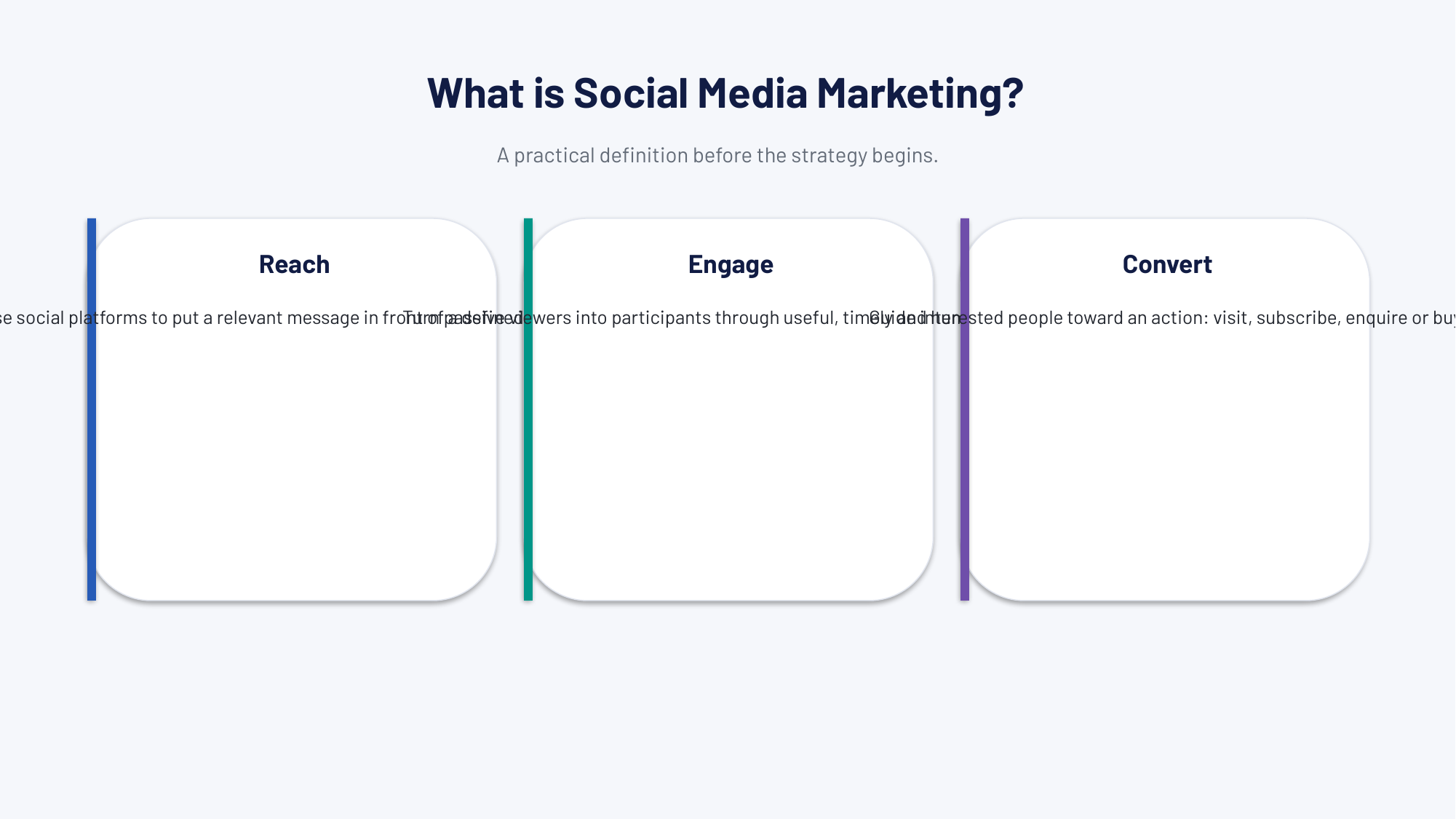

What is Social Media Marketing?
A practical definition before the strategy begins.

Reach
Engage
Convert
Use social platforms to put a relevant message in front of a defined audience.
Turn passive viewers into participants through useful, timely and human content.
Guide interested people toward an action: visit, subscribe, enquire or buy.